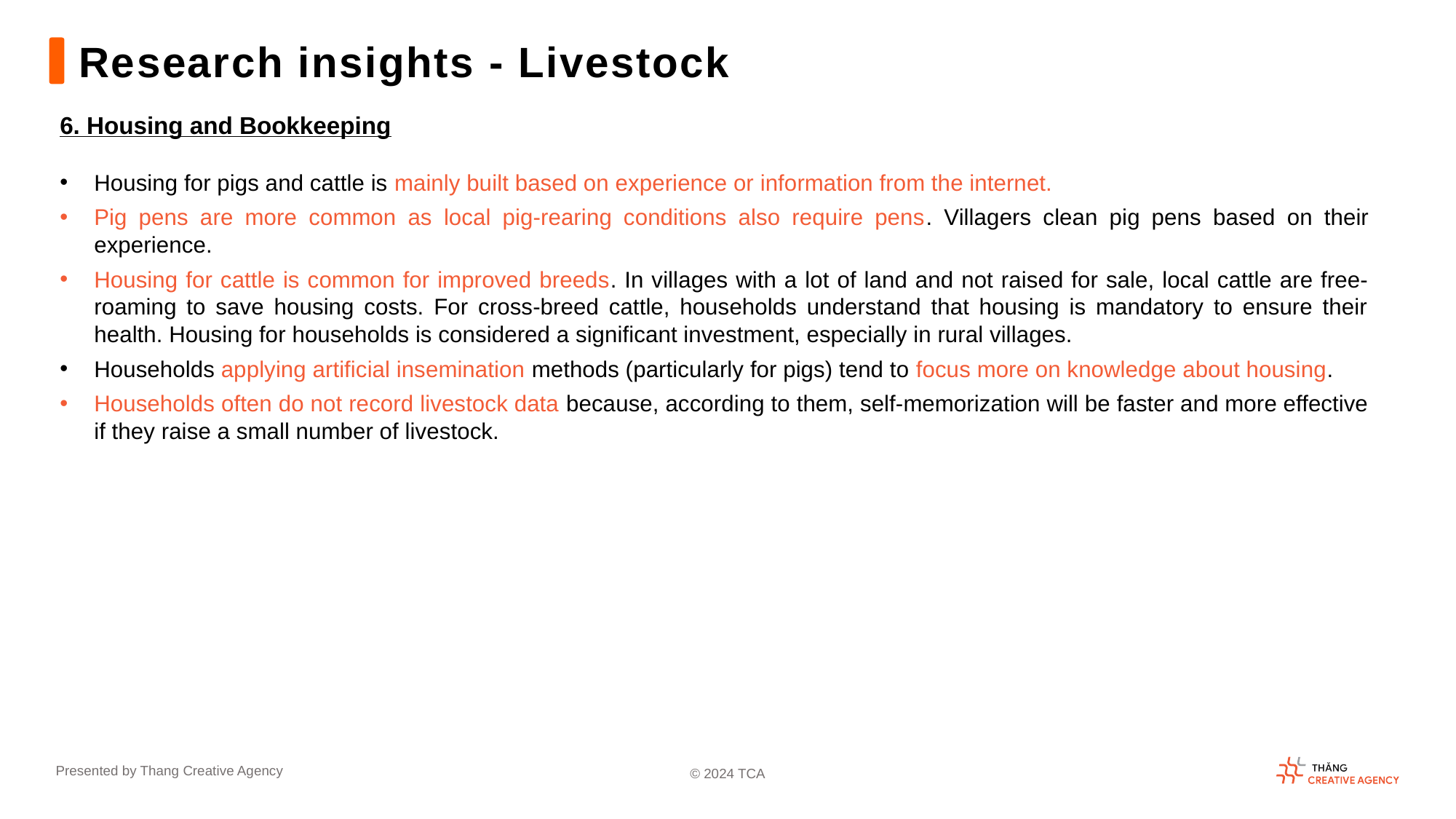

Research insights - Livestock

6. Housing and Bookkeeping

Housing for pigs and cattle is mainly built based on experience or information from the internet.
Pig pens are more common as local pig-rearing conditions also require pens. Villagers clean pig pens based on their experience.
Housing for cattle is common for improved breeds. In villages with a lot of land and not raised for sale, local cattle are free-roaming to save housing costs. For cross-breed cattle, households understand that housing is mandatory to ensure their health. Housing for households is considered a significant investment, especially in rural villages.
Households applying artificial insemination methods (particularly for pigs) tend to focus more on knowledge about housing.
Households often do not record livestock data because, according to them, self-memorization will be faster and more effective if they raise a small number of livestock.